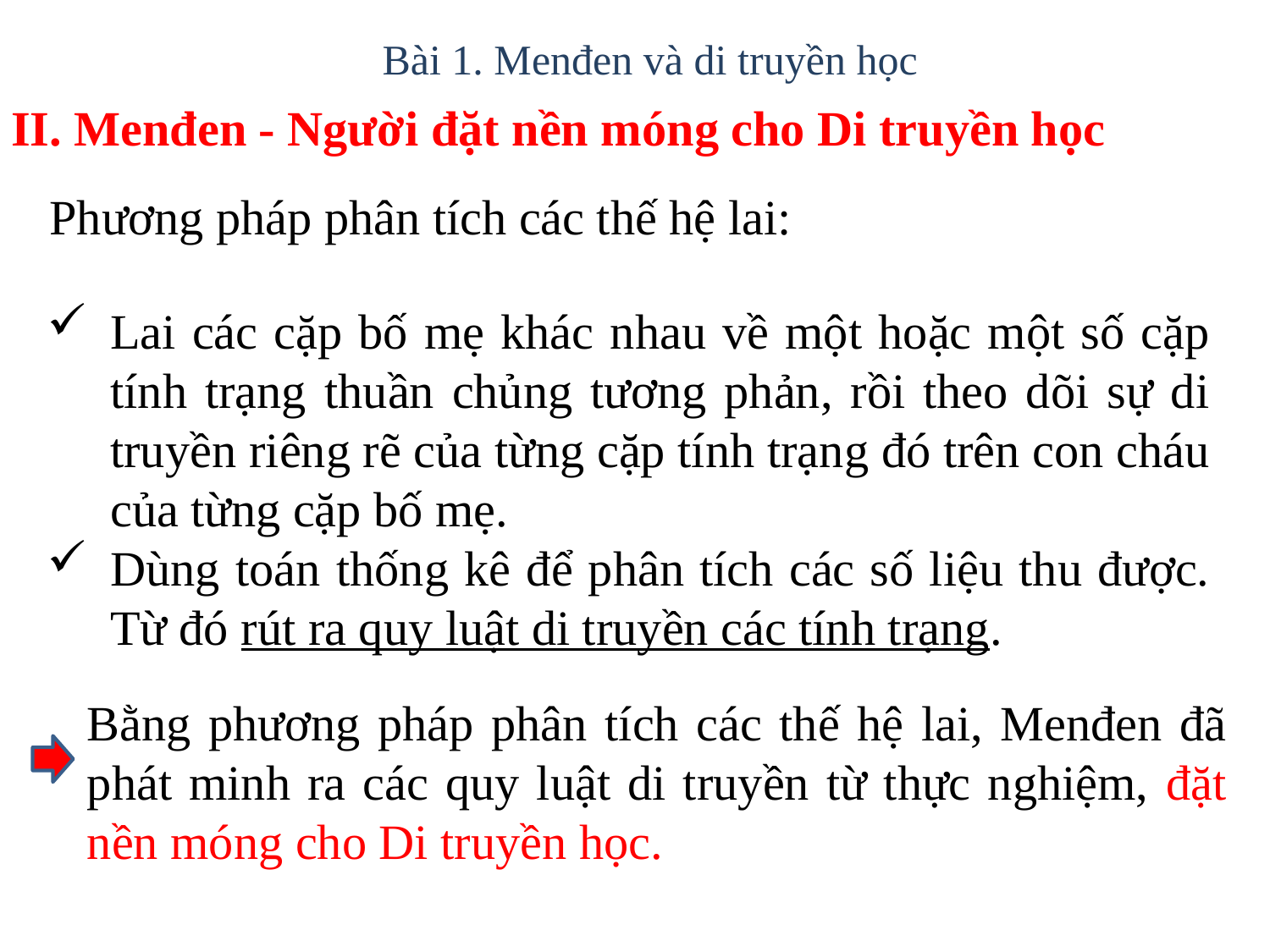

Bài 1. Menđen và di truyền học
II. Menđen - Người đặt nền móng cho Di truyền học
Phương pháp phân tích các thế hệ lai:
Lai các cặp bố mẹ khác nhau về một hoặc một số cặp tính trạng thuần chủng tương phản, rồi theo dõi sự di truyền riêng rẽ của từng cặp tính trạng đó trên con cháu của từng cặp bố mẹ.
Dùng toán thống kê để phân tích các số liệu thu được. Từ đó rút ra quy luật di truyền các tính trạng.
Bằng phương pháp phân tích các thế hệ lai, Menđen đã phát minh ra các quy luật di truyền từ thực nghiệm, đặt nền móng cho Di truyền học.